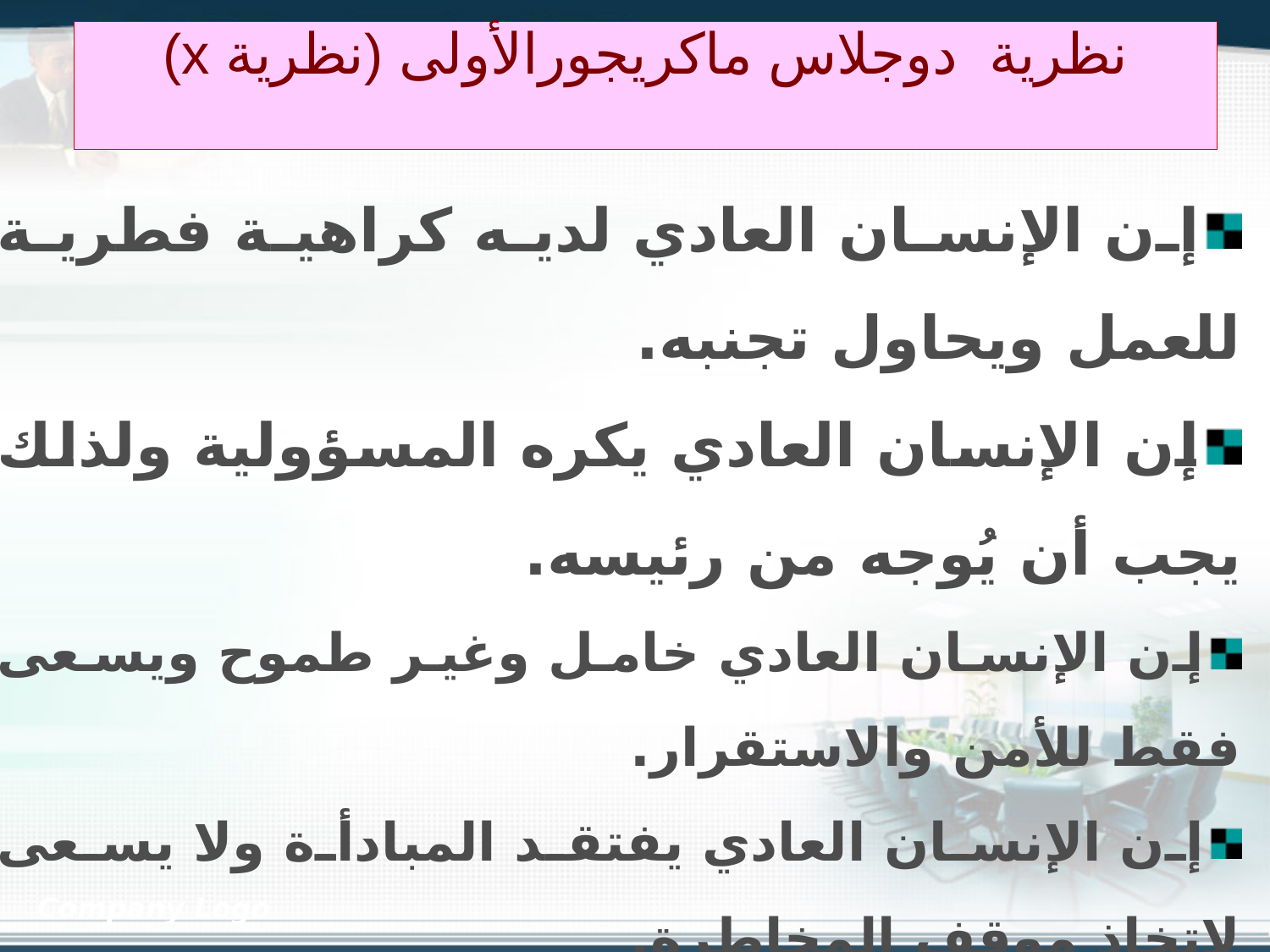

# نظرية  دوجلاس ماكريجورالأولى (نظرية x)
إن الإنسان العادي لديه كراهية فطرية للعمل ويحاول تجنبه.
إن الإنسان العادي يكره المسؤولية ولذلك يجب أن يُوجه من رئيسه.
إن الإنسان العادي خامل وغير طموح ويسعى فقط للأمن والاستقرار.
إن الإنسان العادي يفتقد المبادأة ولا يسعى لاتخاذ موقف المخاطرة.
أغلب الناس يجب أن  يجبروا على العمل ويجب أن يراقبوا ويوجهوا ويهددوا بالعقاب من  أجل الحصول على الإنتاج اللازم لتحقيق الأهداف
Company Logo